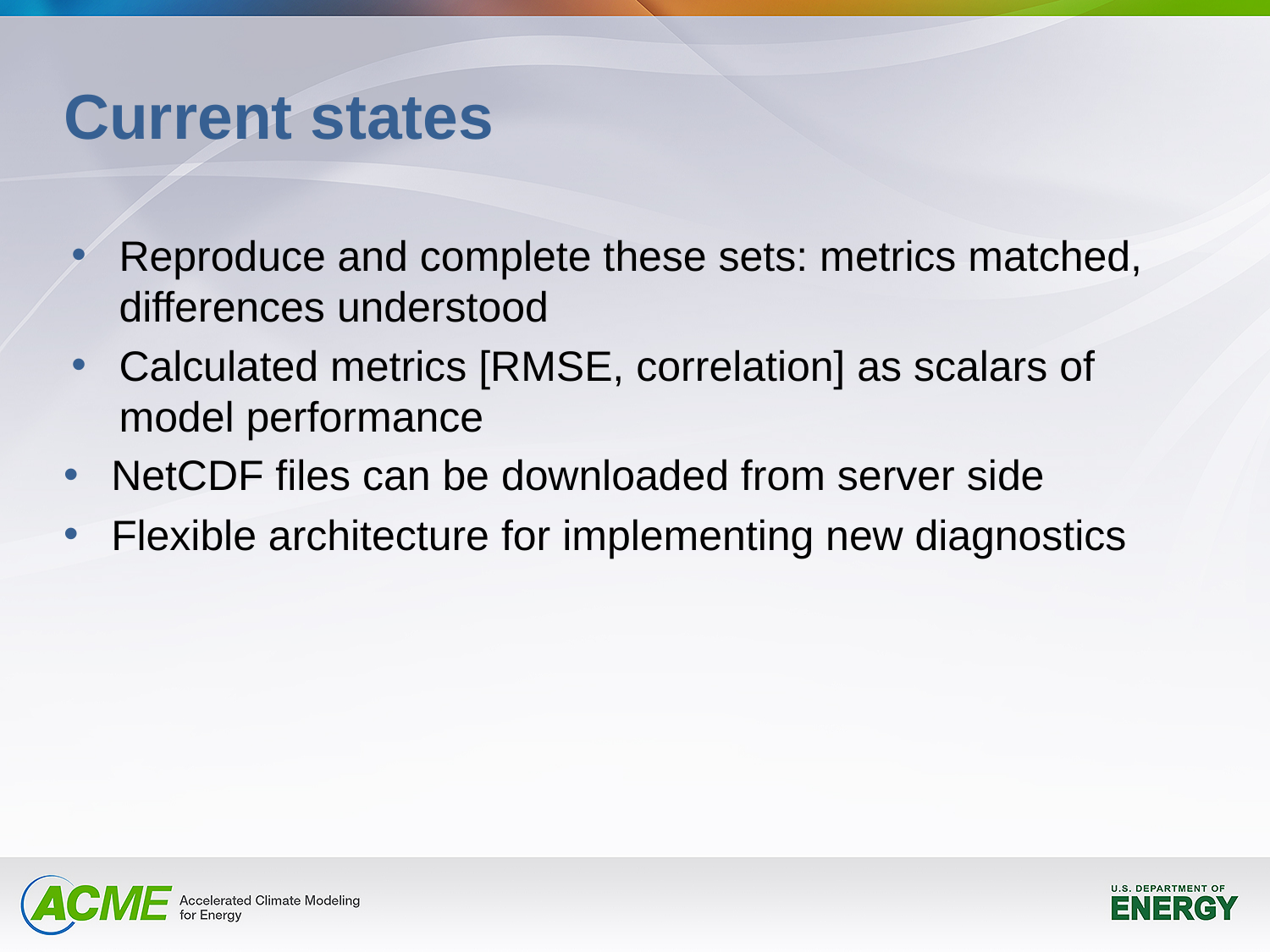

# Current states
Reproduce and complete these sets: metrics matched, differences understood
Calculated metrics [RMSE, correlation] as scalars of model performance
NetCDF files can be downloaded from server side
Flexible architecture for implementing new diagnostics